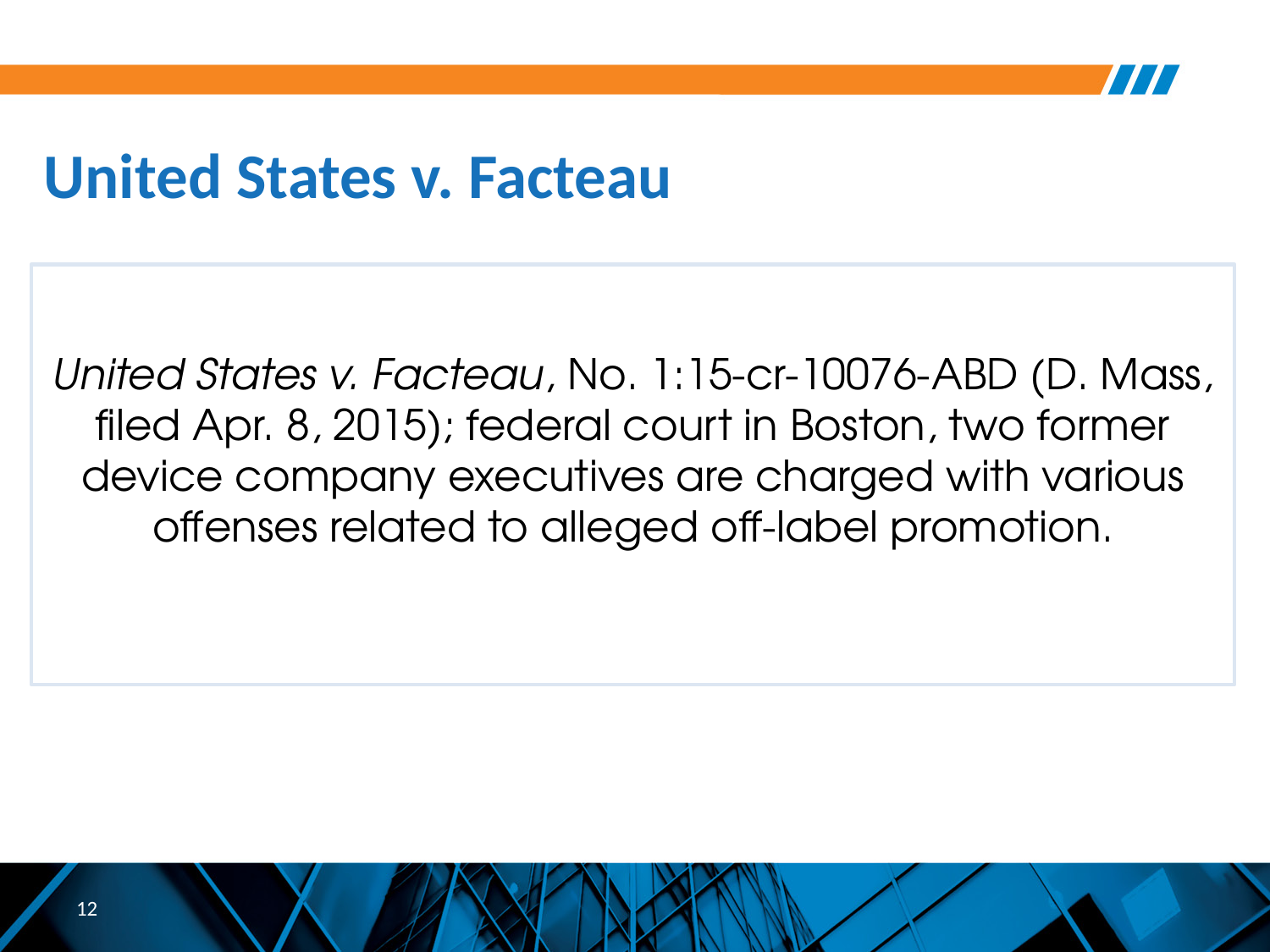

# United States v. Facteau
United States v. Facteau, No. 1:15-cr-10076-ABD (D. Mass, filed Apr. 8, 2015); federal court in Boston, two former device company executives are charged with various offenses related to alleged off-label promotion.

12